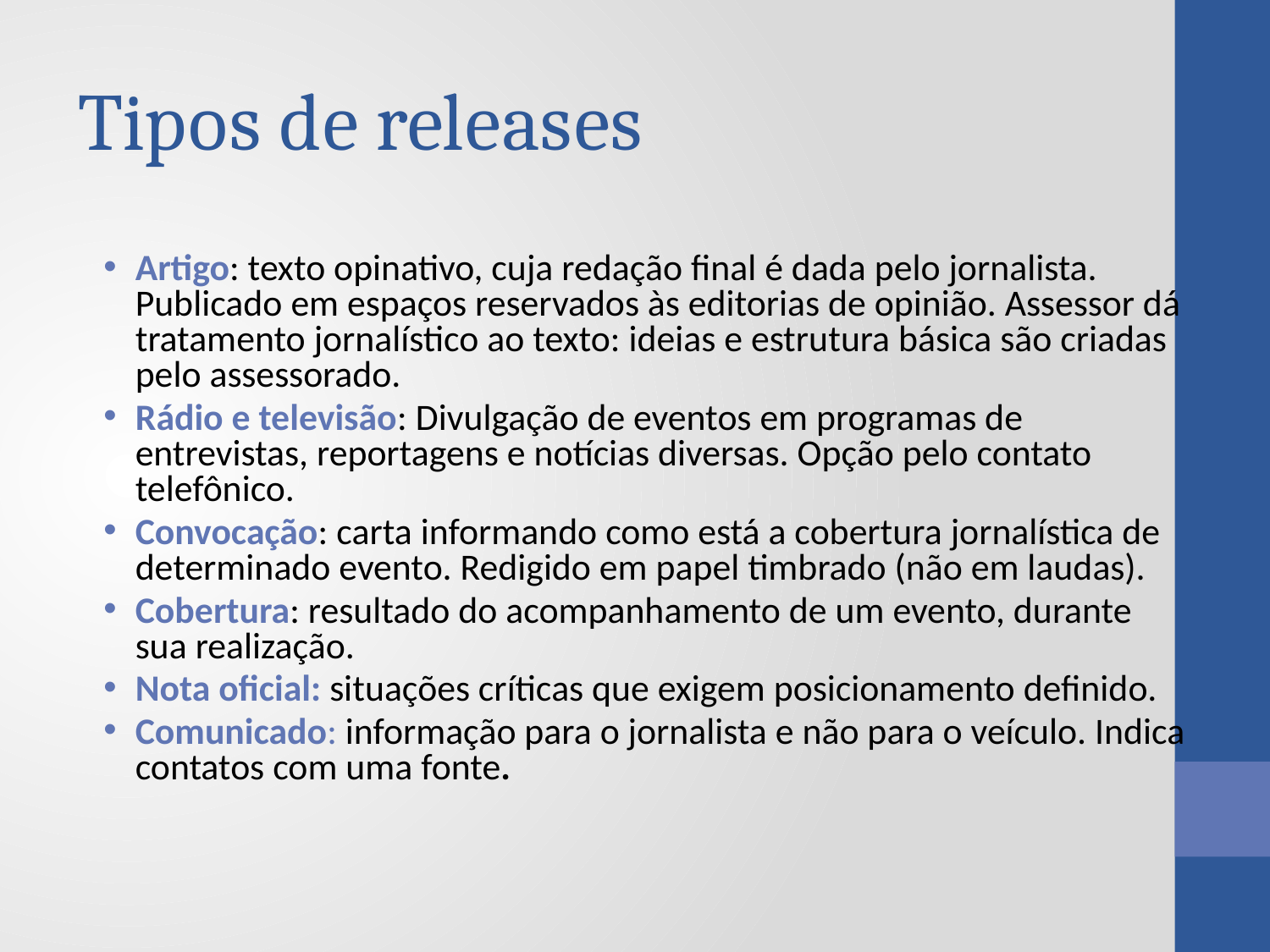

# Tipos de releases
Artigo: texto opinativo, cuja redação final é dada pelo jornalista. Publicado em espaços reservados às editorias de opinião. Assessor dá tratamento jornalístico ao texto: ideias e estrutura básica são criadas pelo assessorado.
Rádio e televisão: Divulgação de eventos em programas de entrevistas, reportagens e notícias diversas. Opção pelo contato telefônico.
Convocação: carta informando como está a cobertura jornalística de determinado evento. Redigido em papel timbrado (não em laudas).
Cobertura: resultado do acompanhamento de um evento, durante sua realização.
Nota oficial: situações críticas que exigem posicionamento definido.
Comunicado: informação para o jornalista e não para o veículo. Indica contatos com uma fonte.